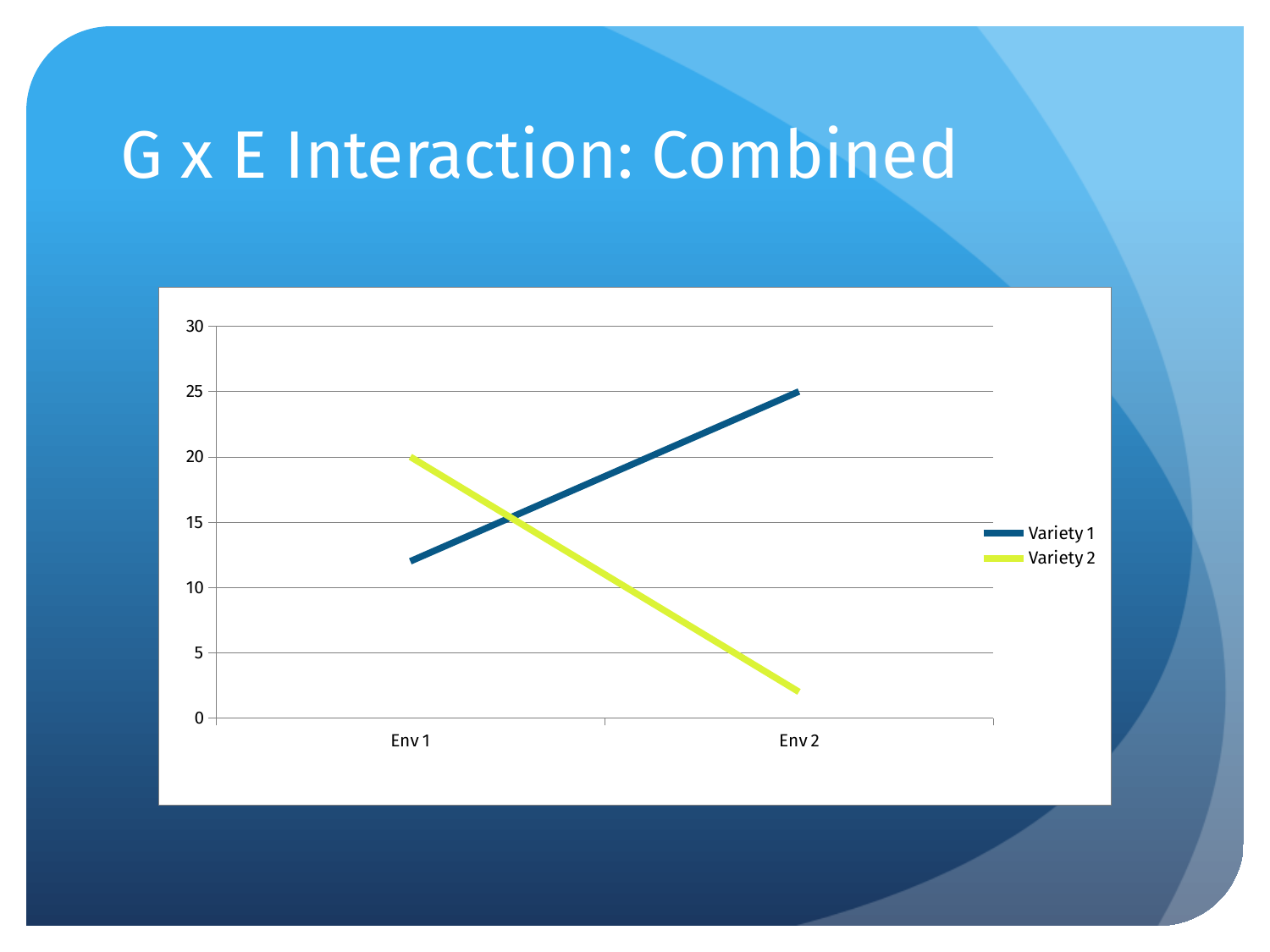

# G x E Interaction: Combined

### Chart

| Category | Variety 1 | Variety 2 |
|---|---|---|
| Env 1 | 12.0 | 20.0 |
| Env 2 | 25.0 | 2.0 |